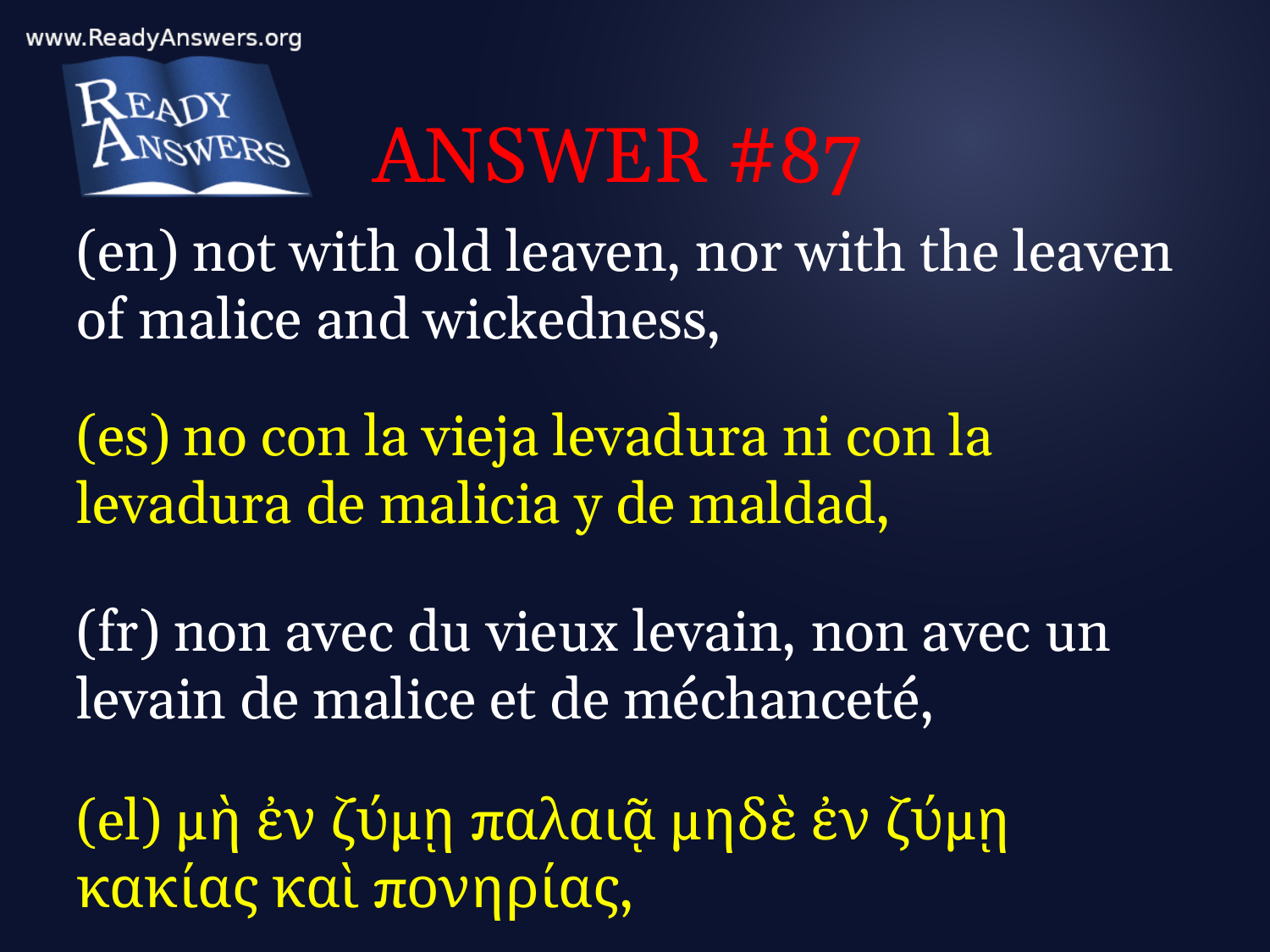

# ANSWER #87
(en) not with old leaven, nor with the leaven of malice and wickedness,
(es) no con la vieja levadura ni con la levadura de malicia y de maldad,
(fr) non avec du vieux levain, non avec un levain de malice et de méchanceté,
(el) μὴ ἐν ζύμῃ παλαιᾷ μηδὲ ἐν ζύμῃ κακίας καὶ πονηρίας,